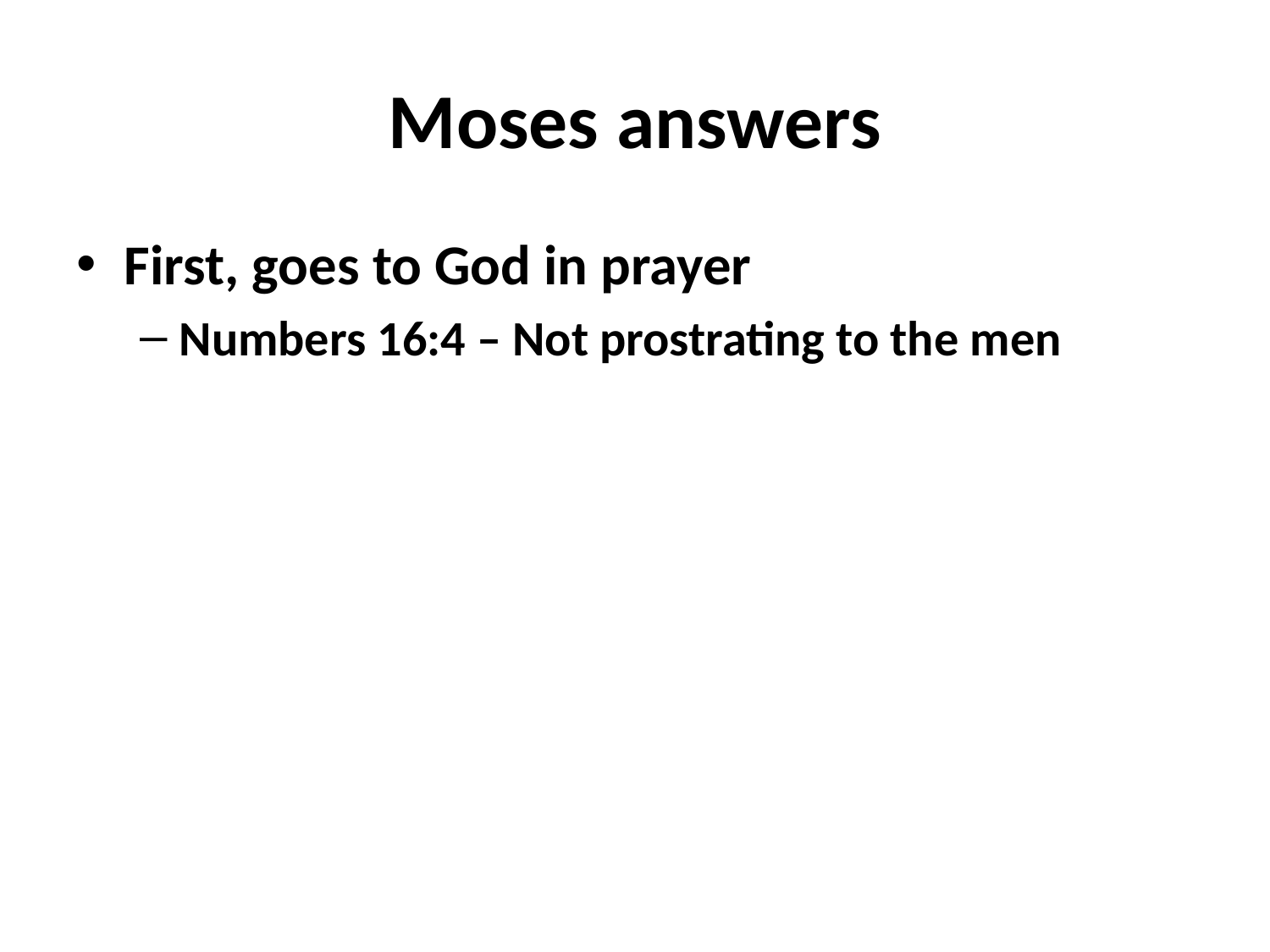

# Moses answers
First, goes to God in prayer
Numbers 16:4 – Not prostrating to the men